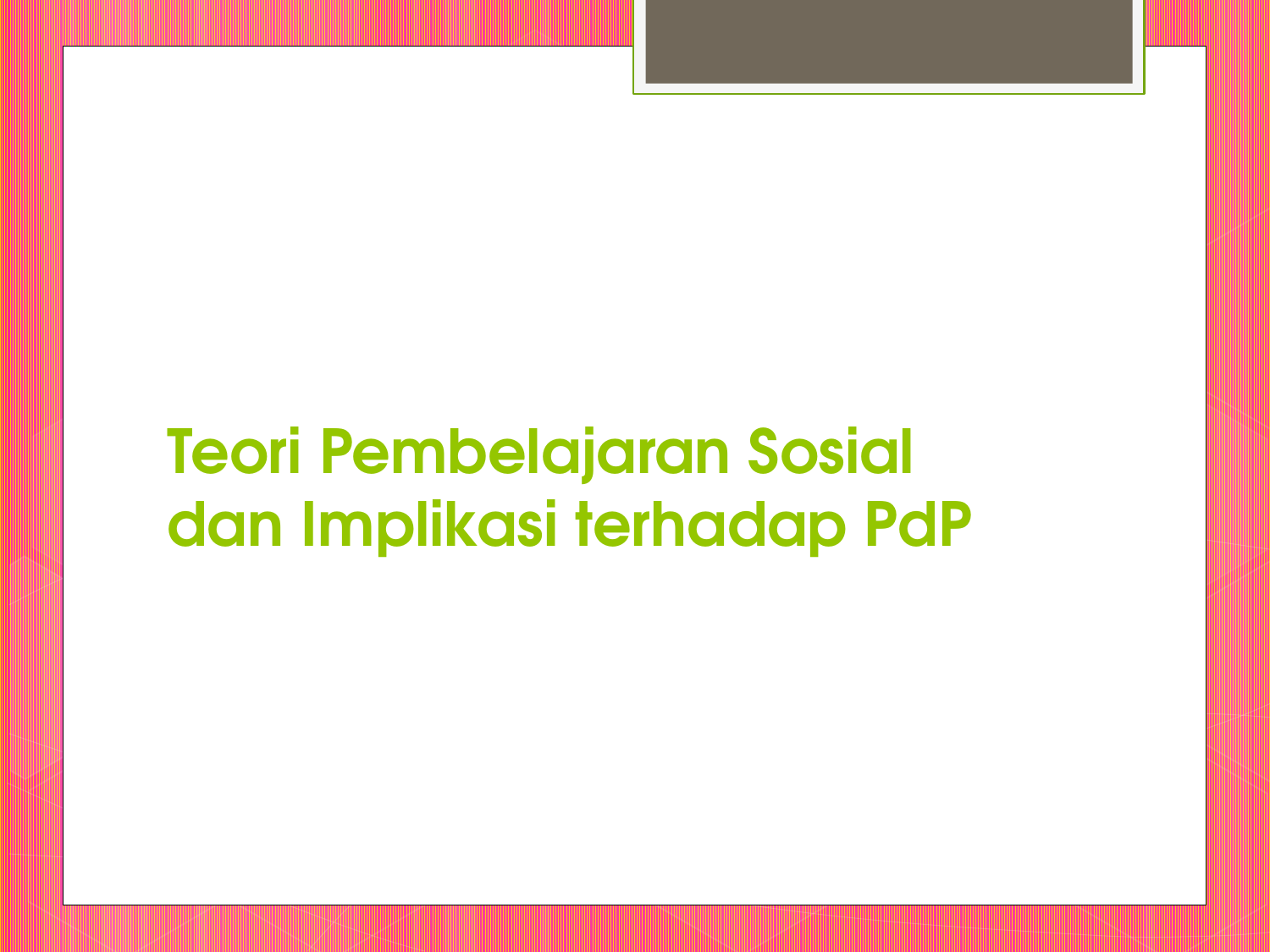

# Teori Pembelajaran Sosial dan Implikasi terhadap PdP